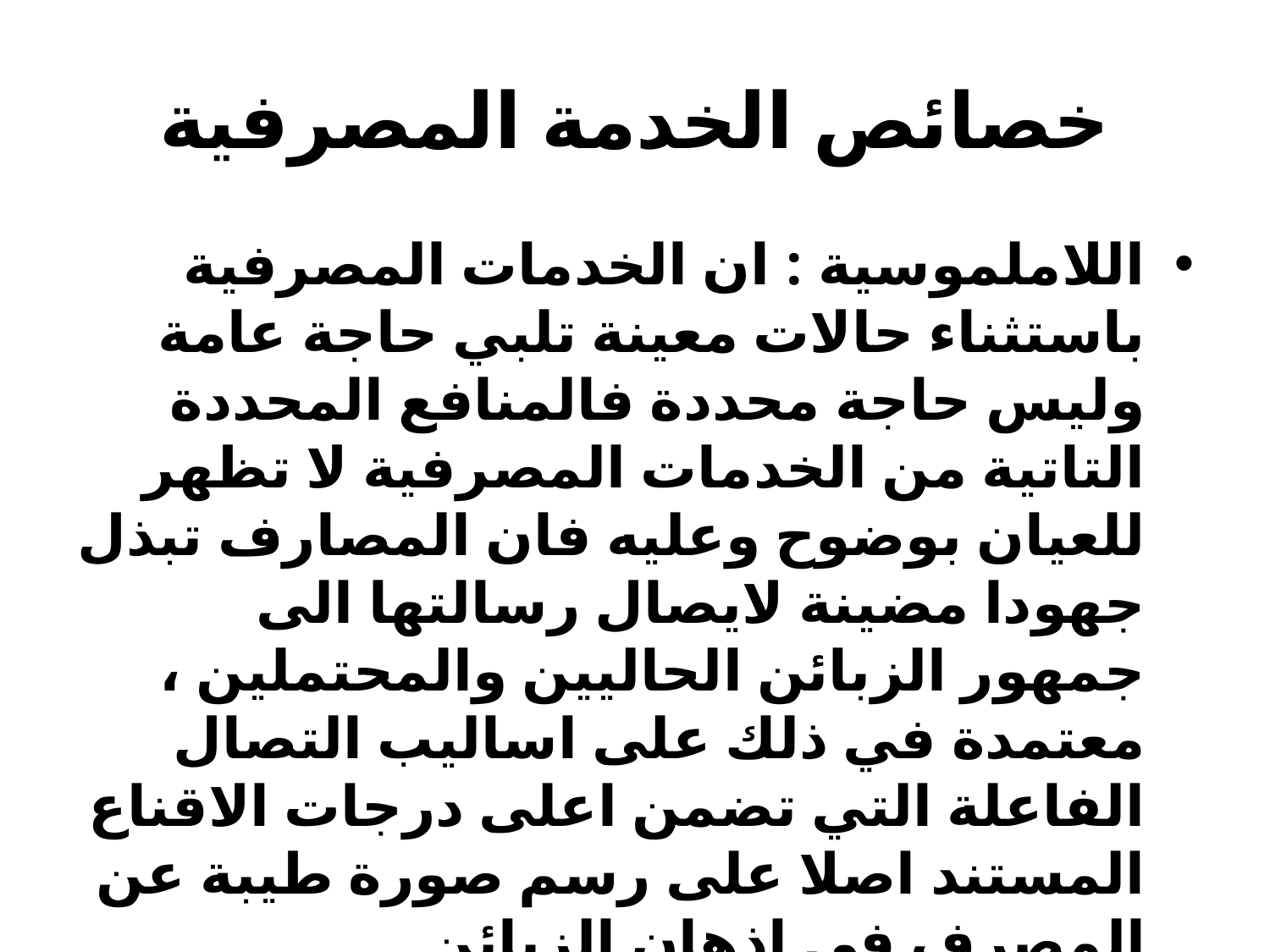

# خصائص الخدمة المصرفية
اللاملموسية : ان الخدمات المصرفية باستثناء حالات معينة تلبي حاجة عامة وليس حاجة محددة فالمنافع المحددة التاتية من الخدمات المصرفية لا تظهر للعيان بوضوح وعليه فان المصارف تبذل جهودا مضينة لايصال رسالتها الى جمهور الزبائن الحاليين والمحتملين ، معتمدة في ذلك على اساليب التصال الفاعلة التي تضمن اعلى درجات الاقناع المستند اصلا على رسم صورة طيبة عن المصرف في اذهان الزبائن .